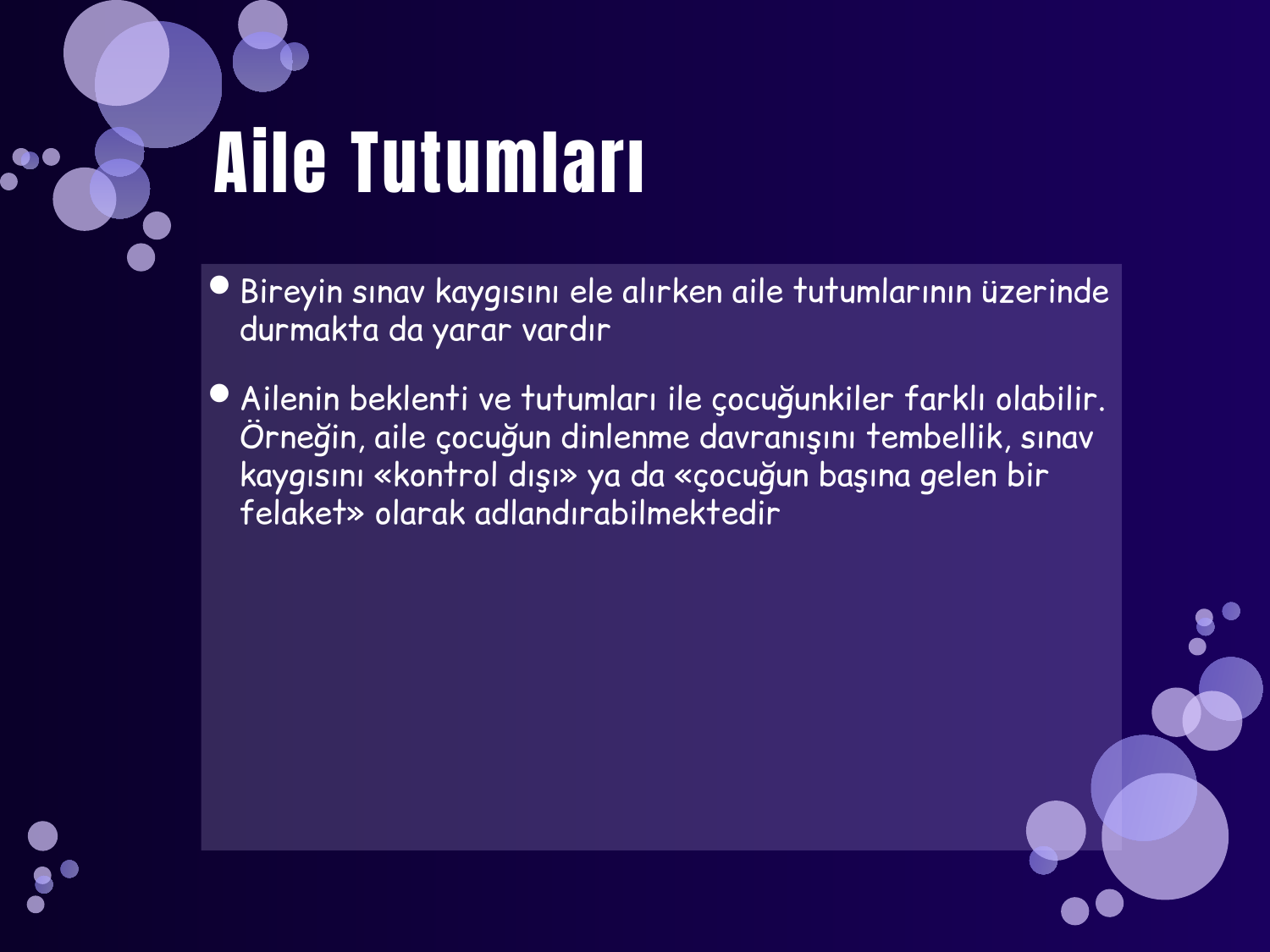

# Aile Tutumları
Bireyin sınav kaygısını ele alırken aile tutumlarının üzerinde durmakta da yarar vardır
Ailenin beklenti ve tutumları ile çocuğunkiler farklı olabilir. Örneğin, aile çocuğun dinlenme davranışını tembellik, sınav kaygısını «kontrol dışı» ya da «çocuğun başına gelen bir felaket» olarak adlandırabilmektedir